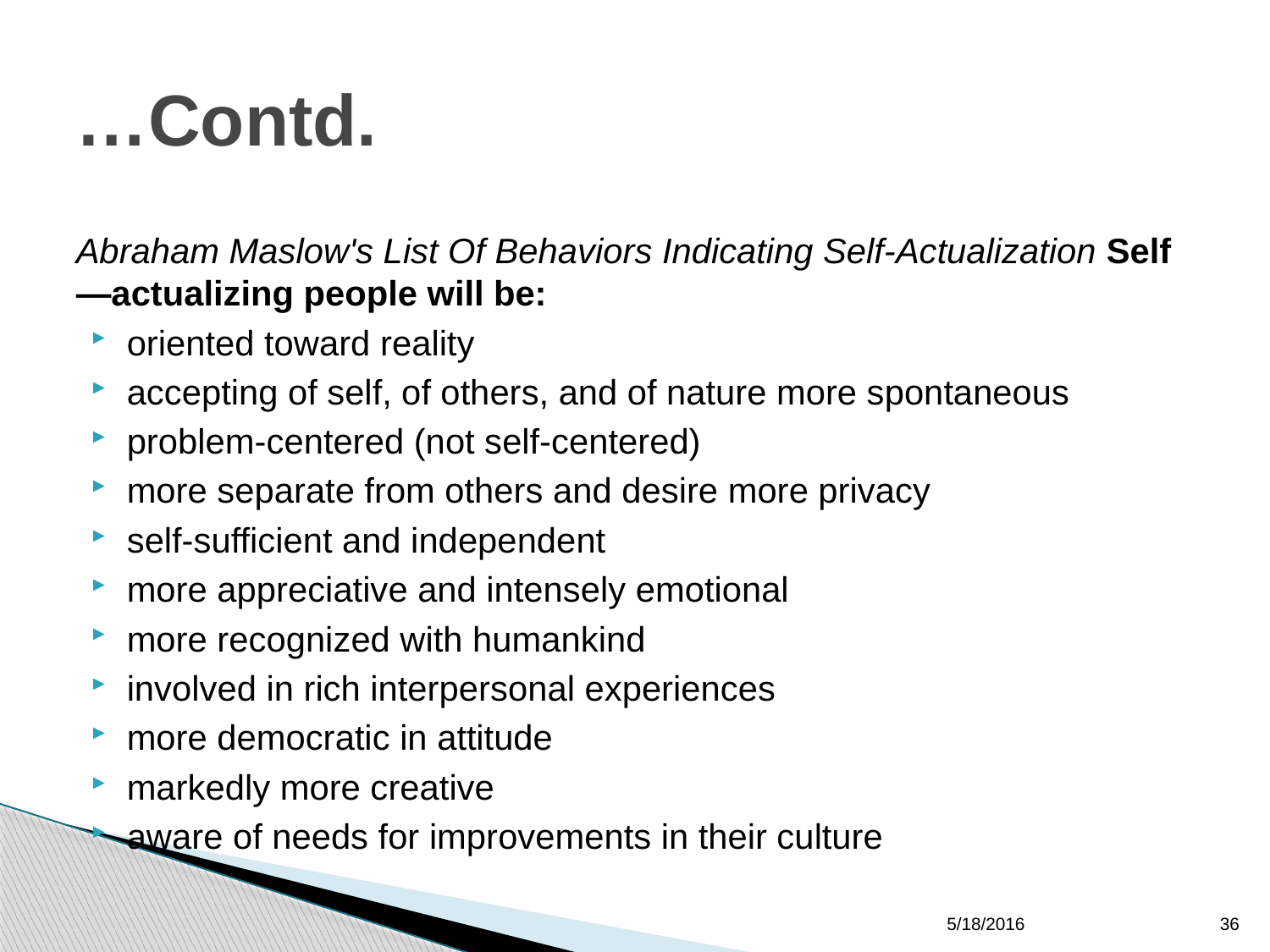

# …Contd.
Abraham Maslow's List Of Behaviors Indicating Self-Actualization Self—actualizing people will be:
oriented toward reality
accepting of self, of others, and of nature more spontaneous
problem-centered (not self-centered)
more separate from others and desire more privacy
self-sufficient and independent
more appreciative and intensely emotional
more recognized with humankind
involved in rich interpersonal experiences
more democratic in attitude
markedly more creative
aware of needs for improvements in their culture
5/18/2016
36